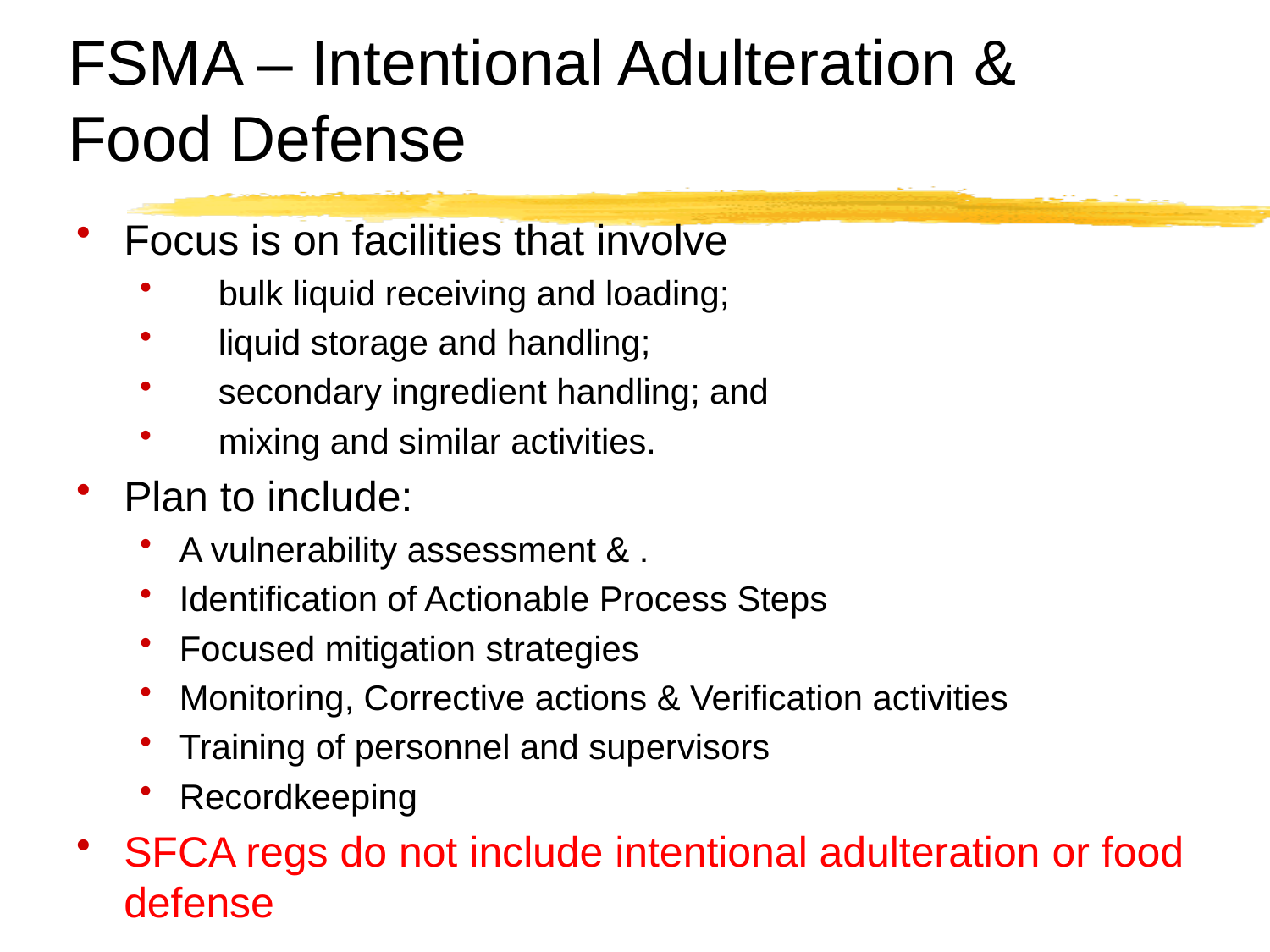

# FSMA – Intentional Adulteration & Food Defense
Focus is on facilities that involve
    bulk liquid receiving and loading;
    liquid storage and handling;
    secondary ingredient handling; and
    mixing and similar activities.
Plan to include:
A vulnerability assessment & .
Identification of Actionable Process Steps
Focused mitigation strategies
Monitoring, Corrective actions & Verification activities
Training of personnel and supervisors
Recordkeeping
SFCA regs do not include intentional adulteration or food defense